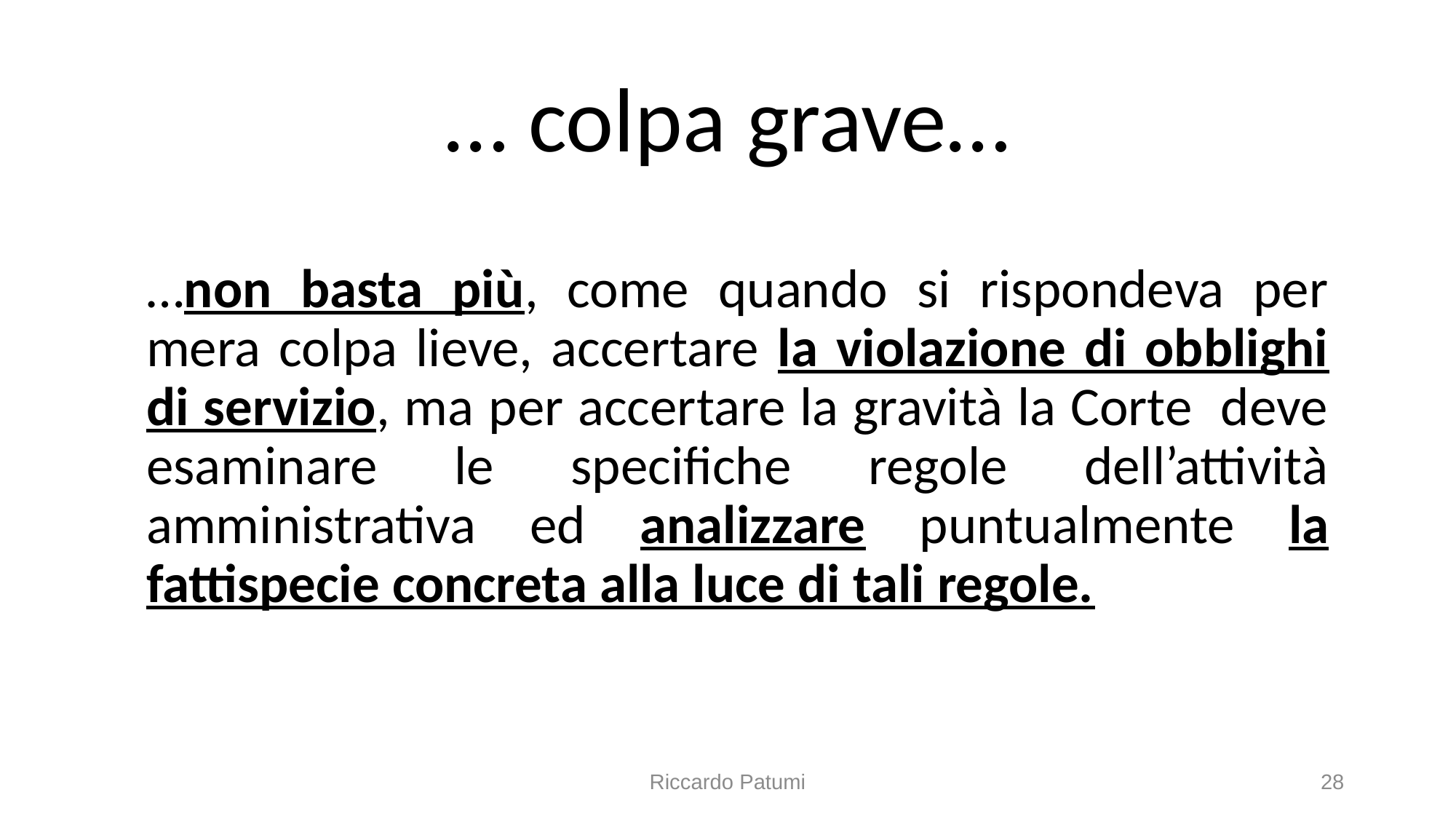

# … colpa grave…
…non basta più, come quando si rispondeva per mera colpa lieve, accertare la violazione di obblighi di servizio, ma per accertare la gravità la Corte  deve esaminare le specifiche regole dell’attività amministrativa ed analizzare puntualmente la fattispecie concreta alla luce di tali regole.
Riccardo Patumi
28